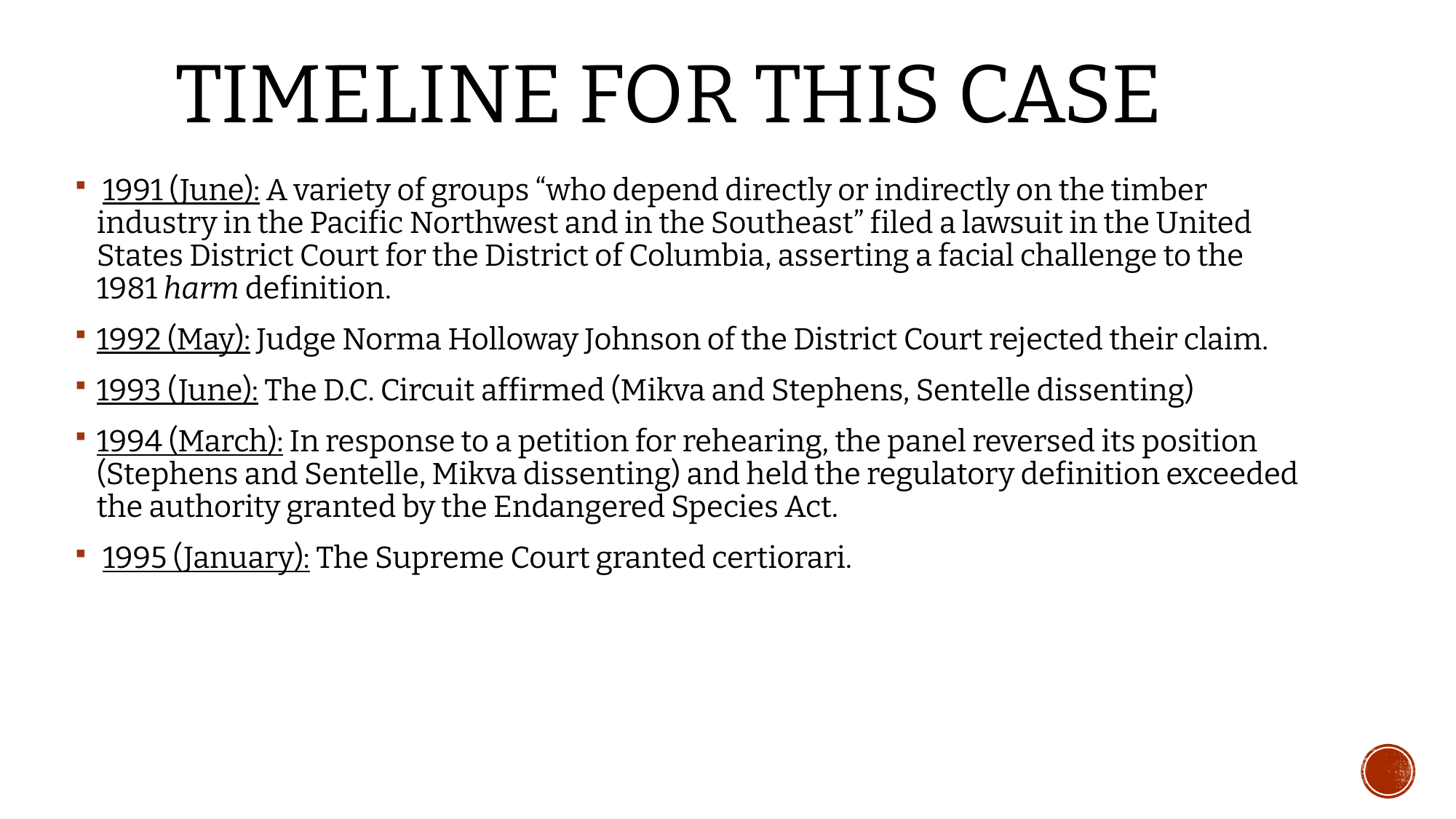

# Timeline for this Case
 1991 (June): A variety of groups “who depend directly or indirectly on the timber industry in the Pacific Northwest and in the Southeast” filed a lawsuit in the United States District Court for the District of Columbia, asserting a facial challenge to the 1981 harm definition.
1992 (May): Judge Norma Holloway Johnson of the District Court rejected their claim.
1993 (June): The D.C. Circuit affirmed (Mikva and Stephens, Sentelle dissenting)
1994 (March): In response to a petition for rehearing, the panel reversed its position (Stephens and Sentelle, Mikva dissenting) and held the regulatory definition exceeded the authority granted by the Endangered Species Act.
 1995 (January): The Supreme Court granted certiorari.